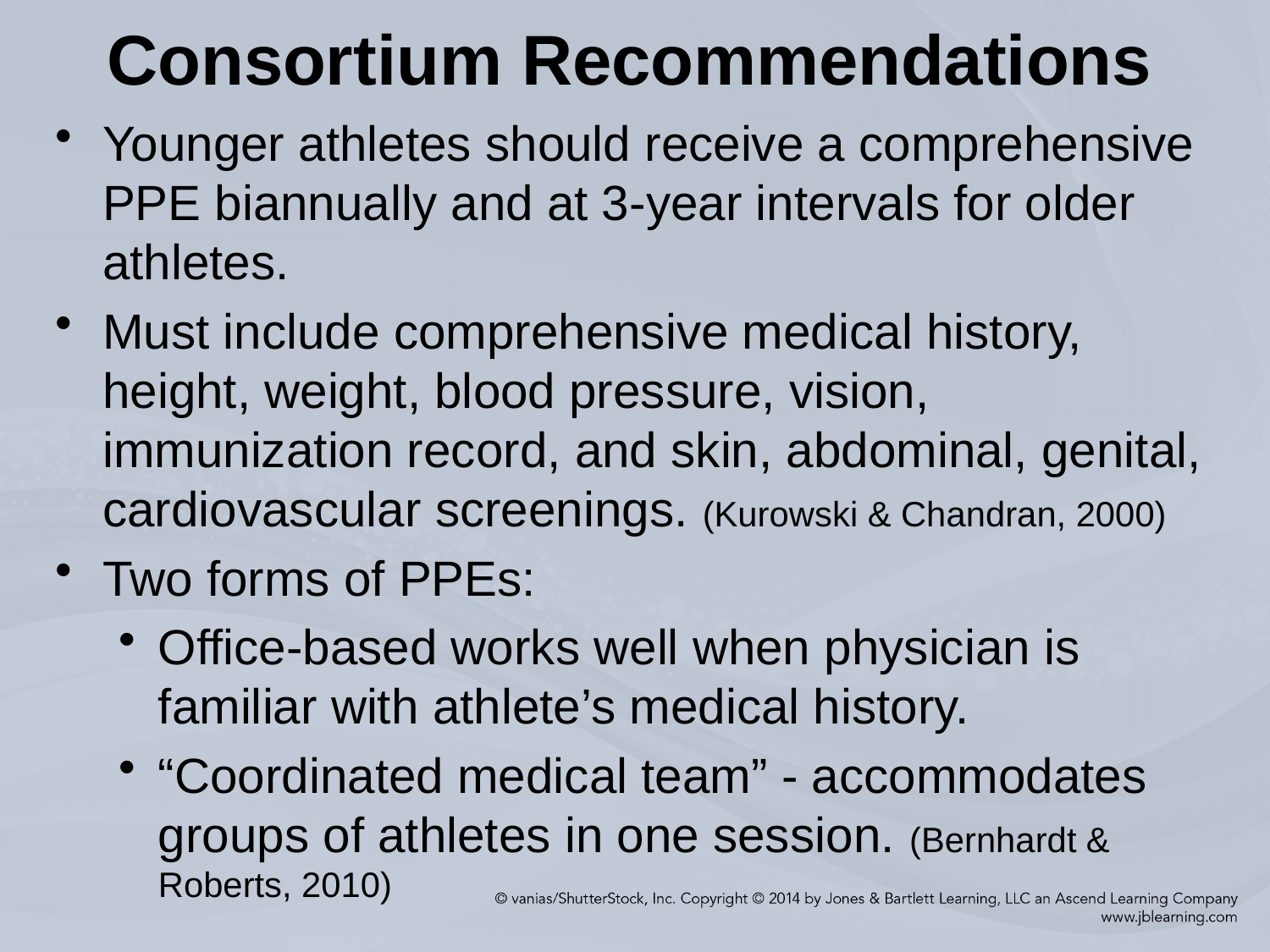

# Consortium Recommendations
Younger athletes should receive a comprehensive PPE biannually and at 3-year intervals for older athletes.
Must include comprehensive medical history, height, weight, blood pressure, vision, immunization record, and skin, abdominal, genital, cardiovascular screenings. (Kurowski & Chandran, 2000)
Two forms of PPEs:
Office-based works well when physician is familiar with athlete’s medical history.
“Coordinated medical team” - accommodates groups of athletes in one session. (Bernhardt & Roberts, 2010)